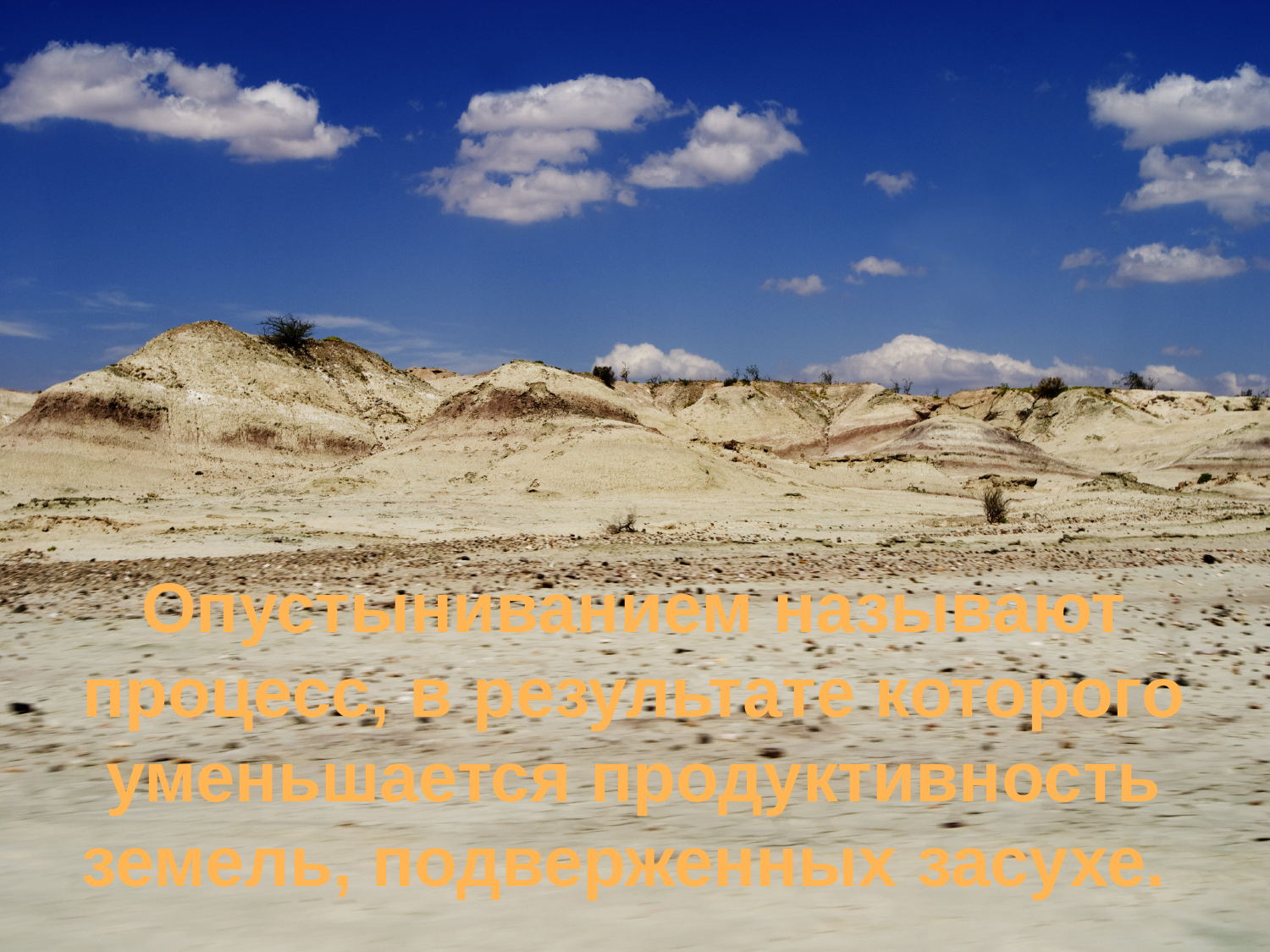

Опустыниванием называют процесс, в результате которого уменьшается продуктивность земель, подверженных засухе.